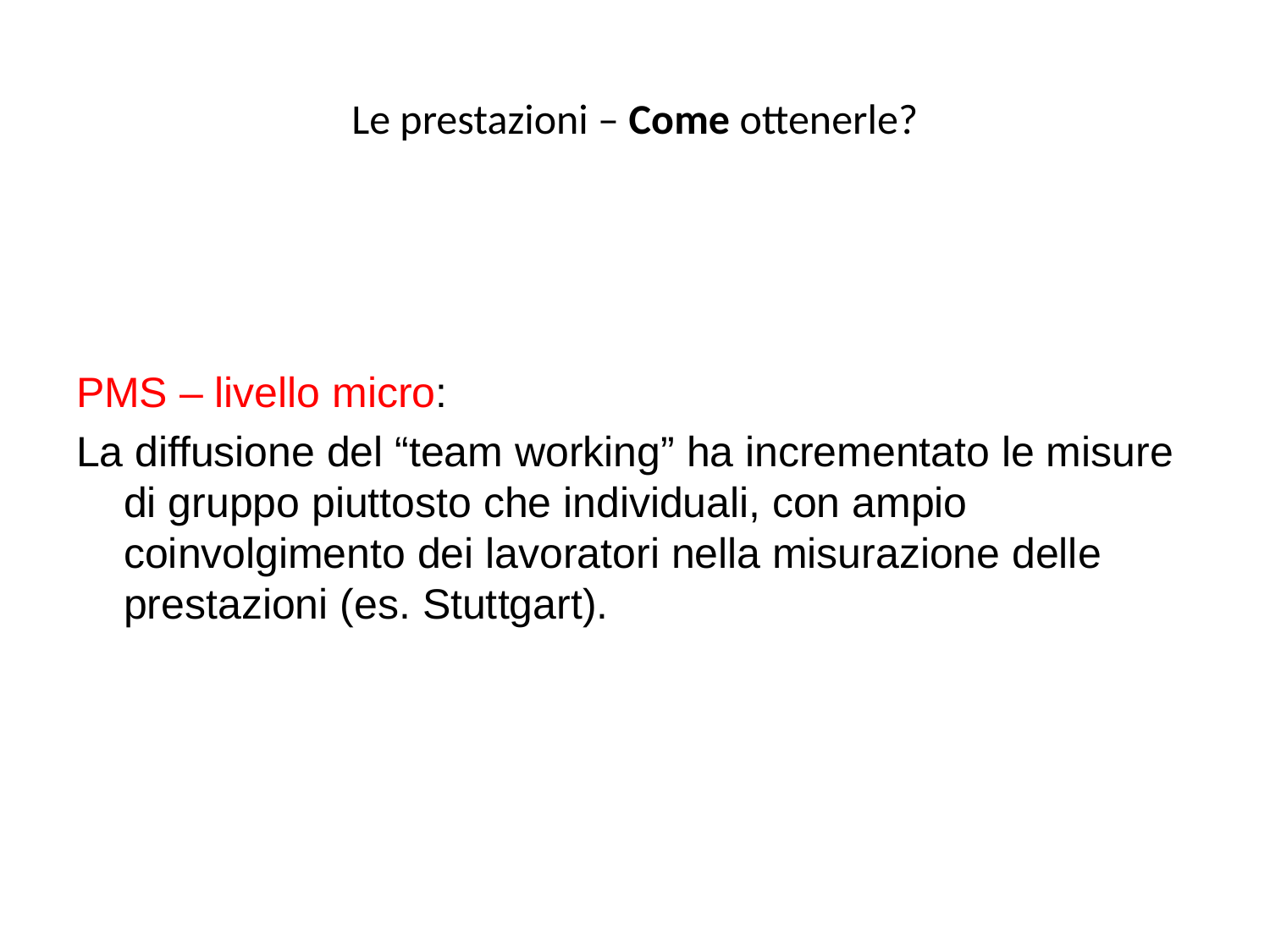

# Le prestazioni – Come ottenerle?

PMS – livello micro:
La diffusione del “team working” ha incrementato le misure di gruppo piuttosto che individuali, con ampio coinvolgimento dei lavoratori nella misurazione delle prestazioni (es. Stuttgart).